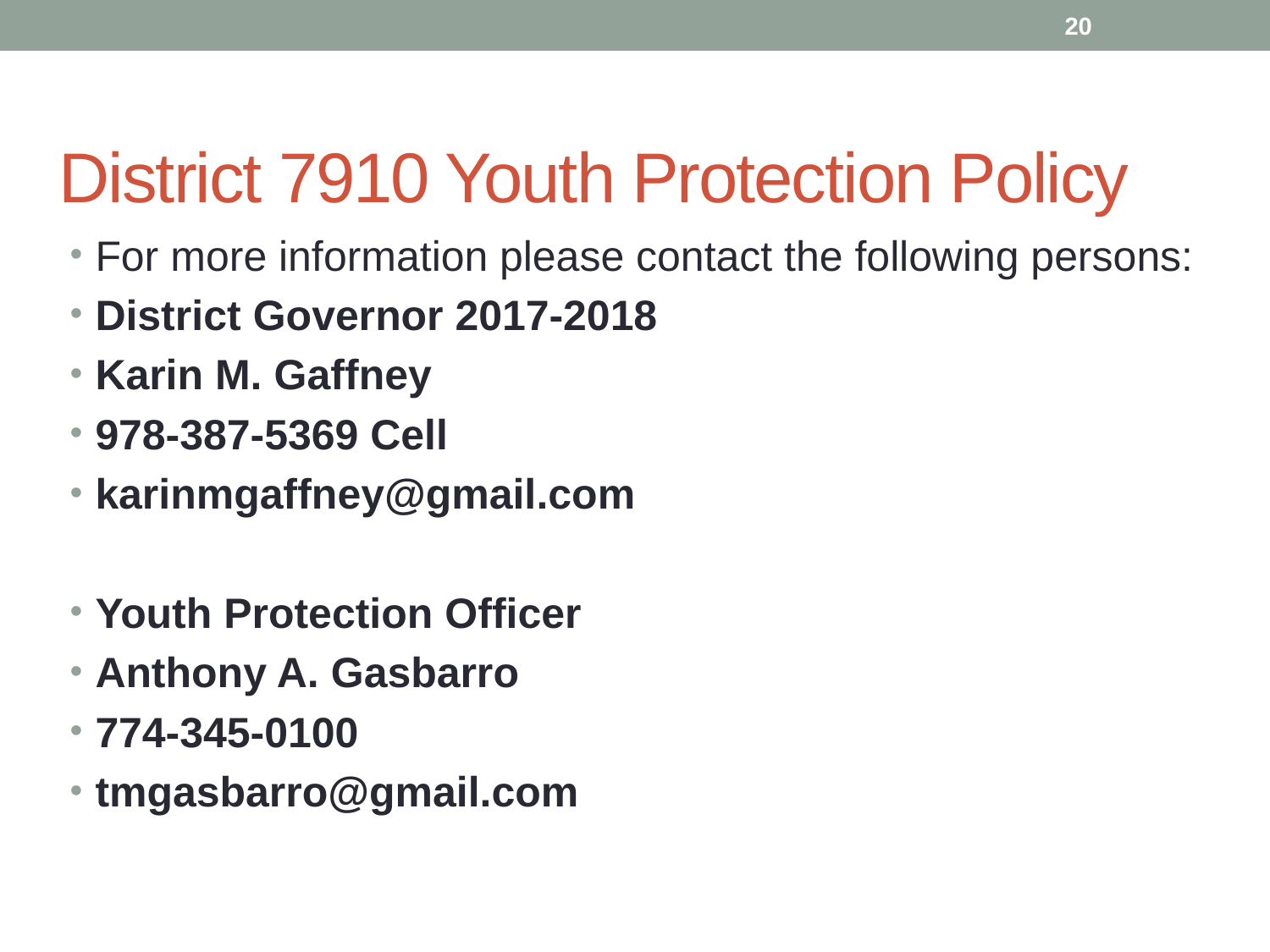

20
# District 7910 Youth Protection Policy
For more information please contact the following persons:
District Governor 2017-2018
Karin M. Gaffney
978-387-5369 Cell
karinmgaffney@gmail.com

Youth Protection Officer
Anthony A. Gasbarro
774-345-0100
tmgasbarro@gmail.com